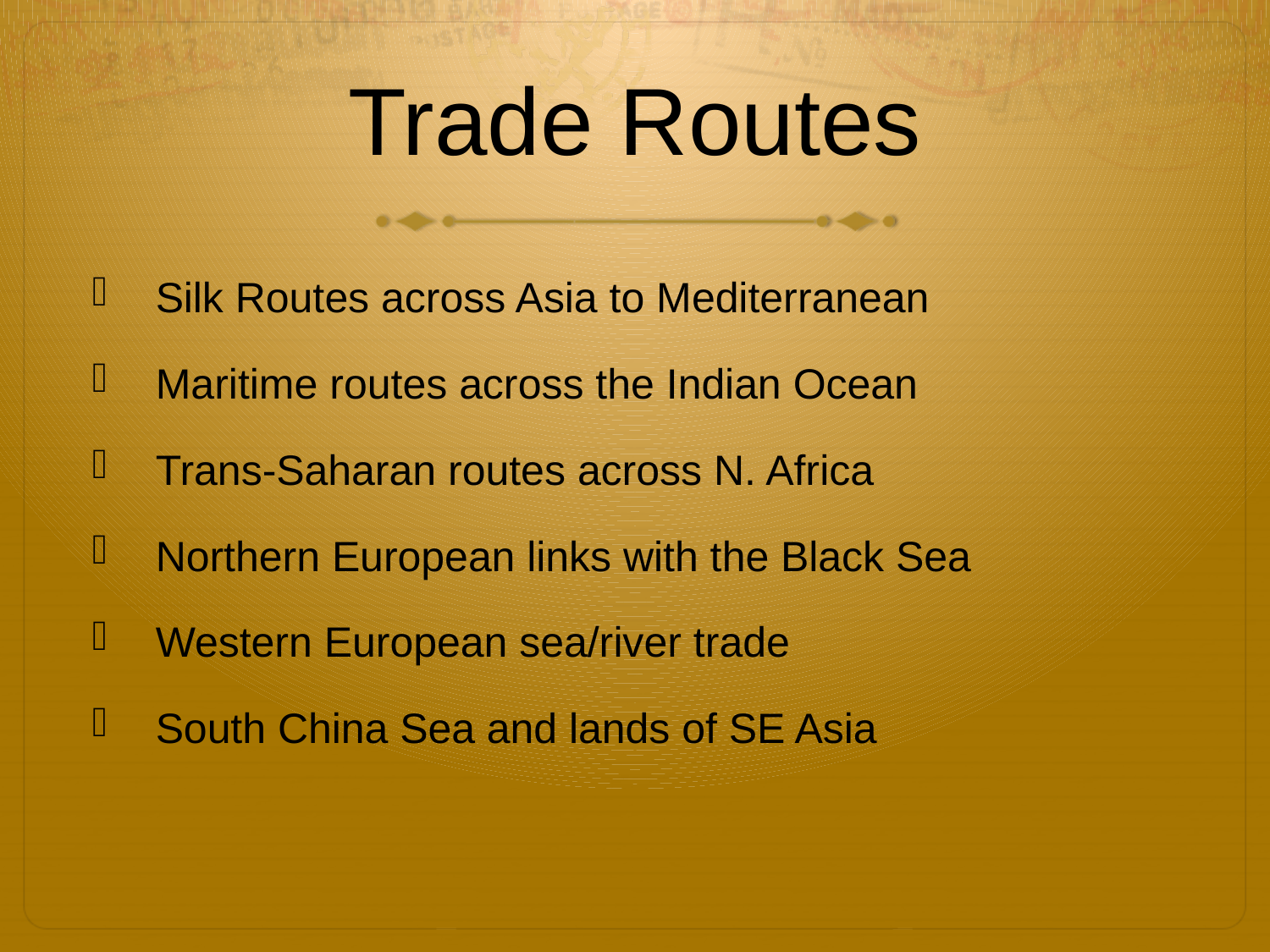

# Trade Routes
Silk Routes across Asia to Mediterranean
Maritime routes across the Indian Ocean
Trans-Saharan routes across N. Africa
Northern European links with the Black Sea
Western European sea/river trade
South China Sea and lands of SE Asia